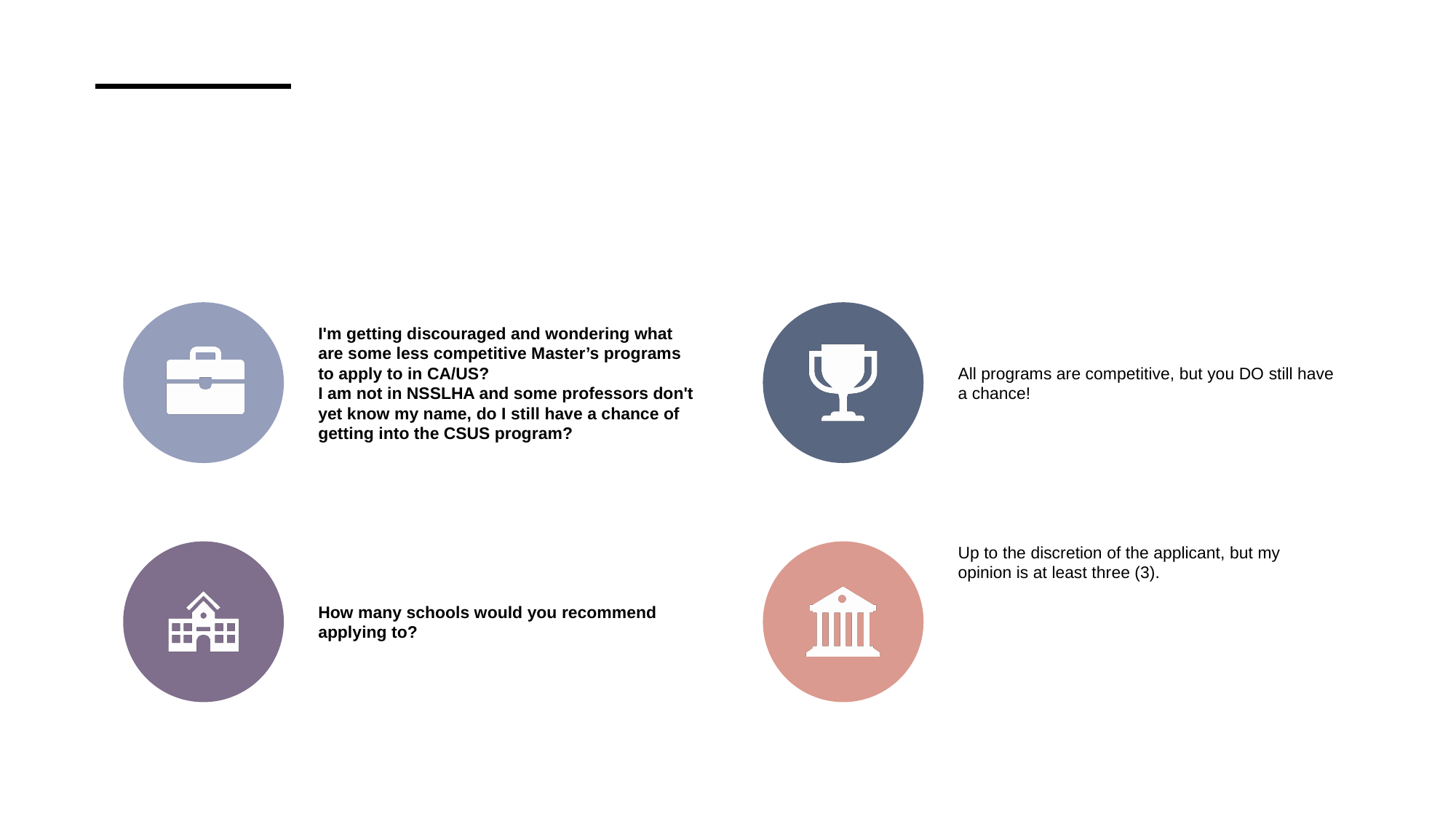

I'm getting discouraged and wondering what are some less competitive Master’s programs to apply to in CA/US?
I am not in NSSLHA and some professors don't yet know my name, do I still have a chance of getting into the CSUS program?
All programs are competitive, but you DO still have a chance!
How many schools would you recommend applying to?
Up to the discretion of the applicant, but my opinion is at least three (3).